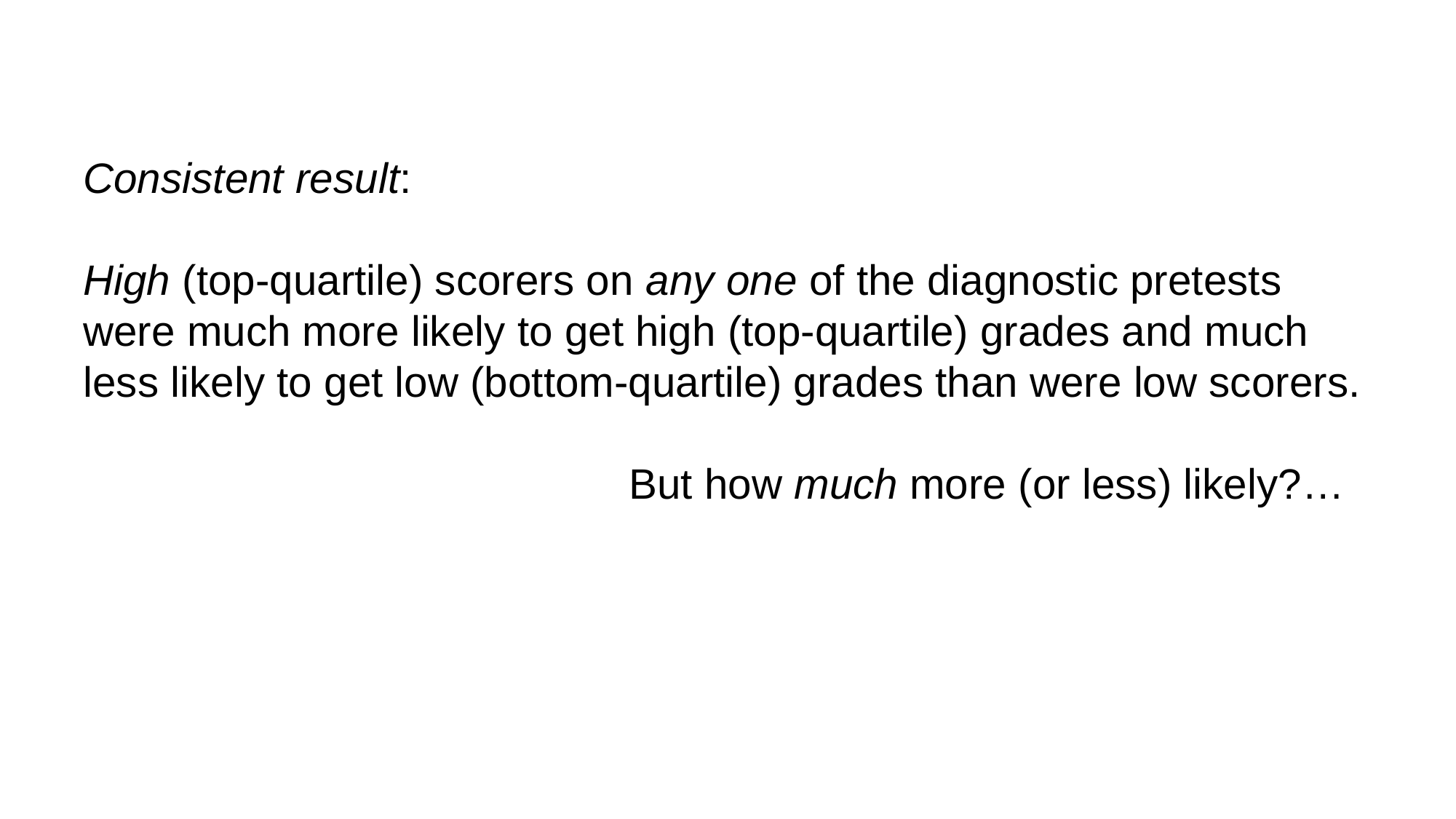

Consistent result:

High (top-quartile) scorers on any one of the diagnostic pretests were much more likely to get high (top-quartile) grades and much less likely to get low (bottom-quartile) grades than were low scorers.

					But how much more (or less) likely?…